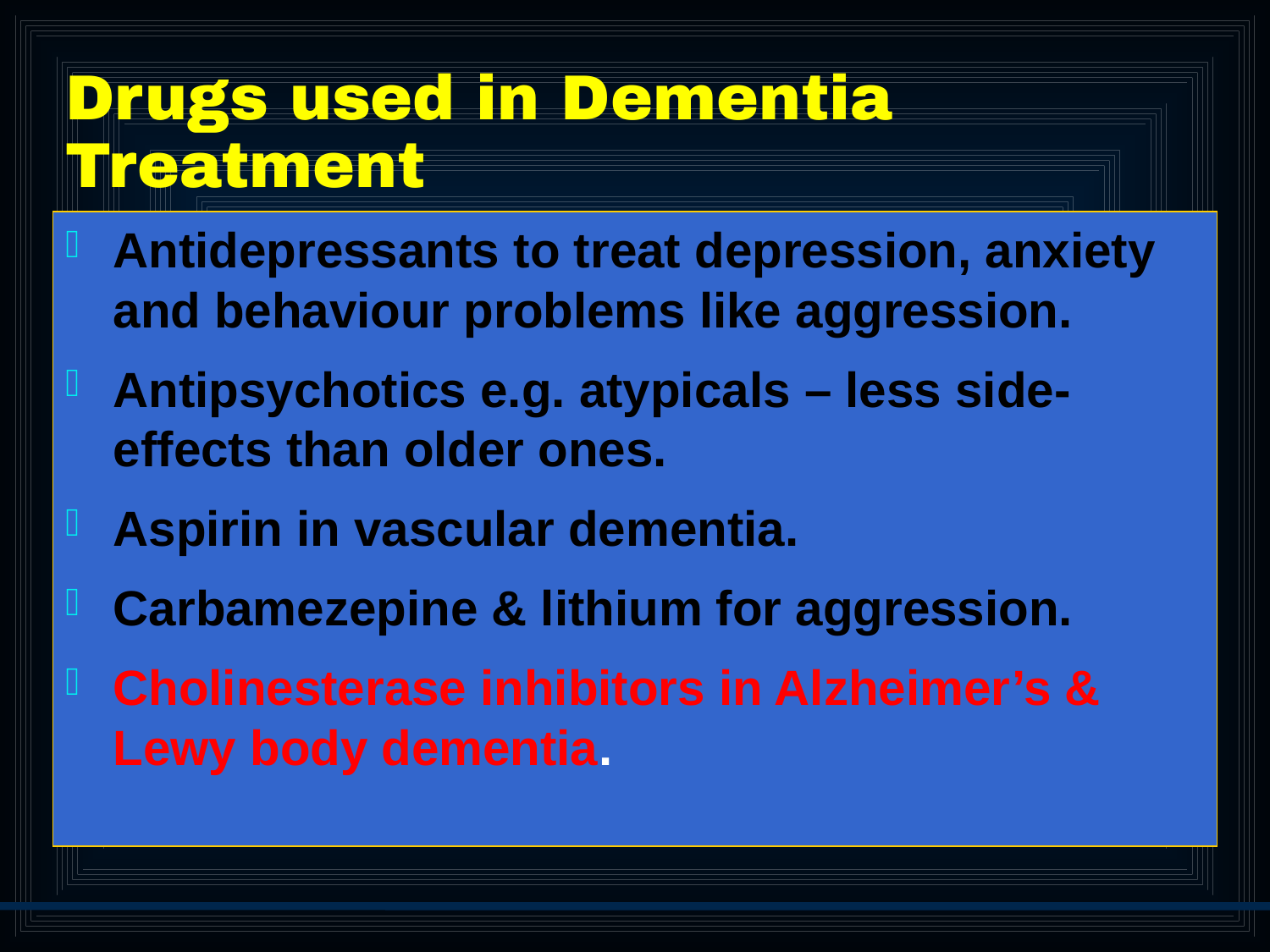

# Drugs used in Dementia Treatment
Antidepressants to treat depression, anxiety and behaviour problems like aggression.
Antipsychotics e.g. atypicals – less side-effects than older ones.
Aspirin in vascular dementia.
Carbamezepine & lithium for aggression.
Cholinesterase inhibitors in Alzheimer’s & Lewy body dementia.